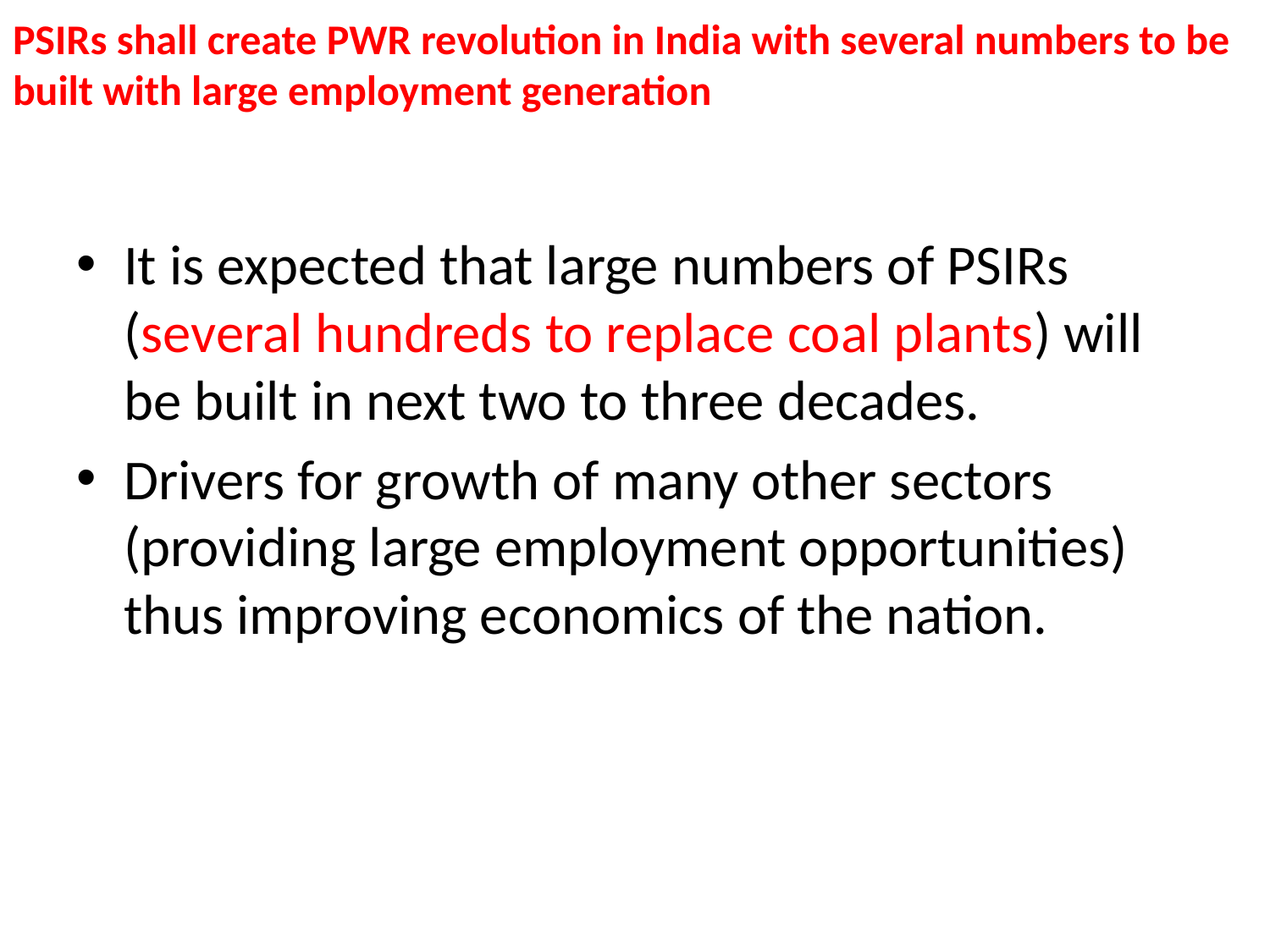

# PSIRs shall create PWR revolution in India with several numbers to be built with large employment generation
It is expected that large numbers of PSIRs (several hundreds to replace coal plants) will be built in next two to three decades.
Drivers for growth of many other sectors (providing large employment opportunities) thus improving economics of the nation.